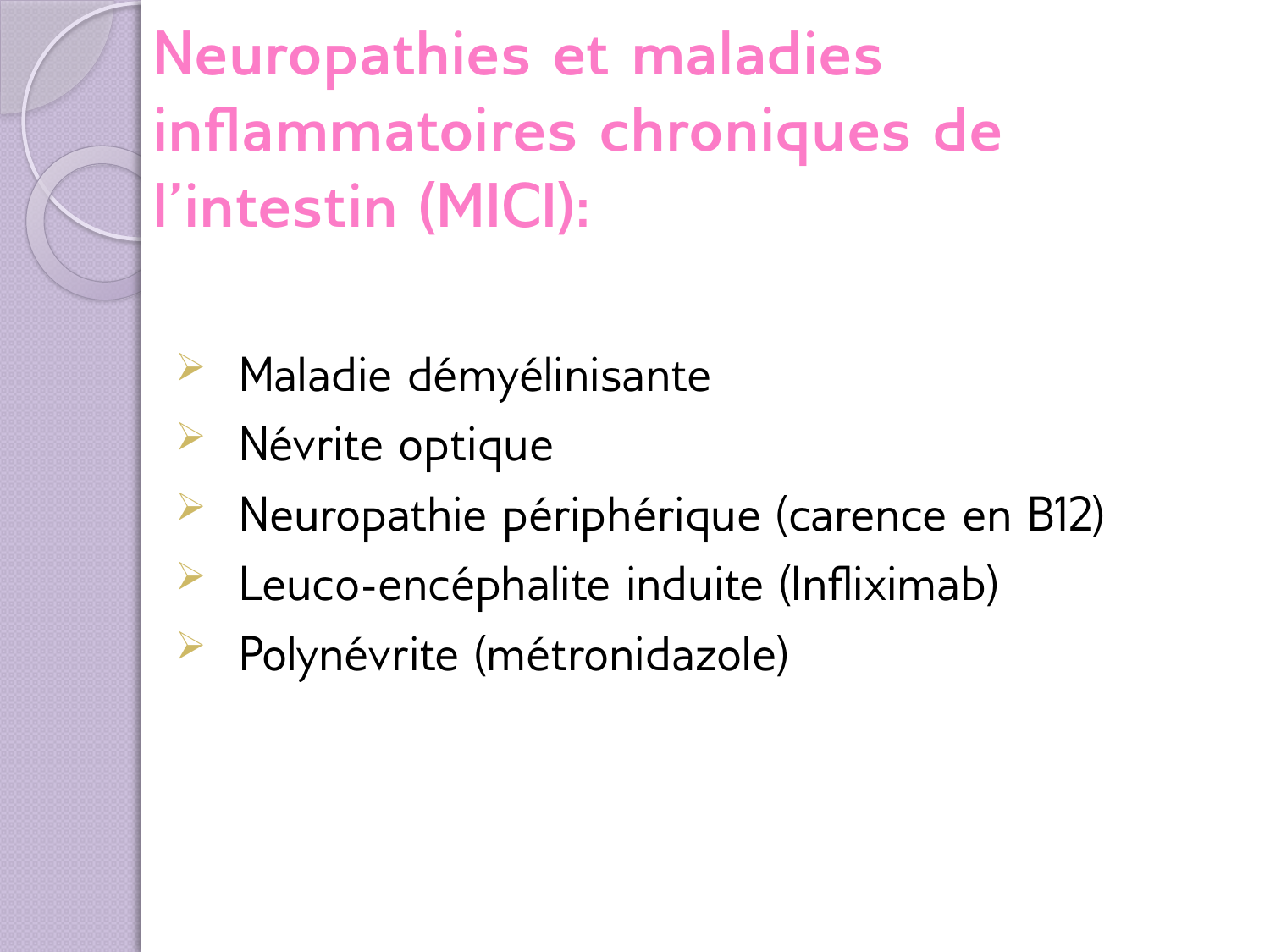

# Neuropathies et maladies inflammatoires chroniques de l’intestin (MICI):

Maladie démyélinisante
Névrite optique
Neuropathie périphérique (carence en B12)
Leuco-encéphalite induite (Infliximab)
Polynévrite (métronidazole)